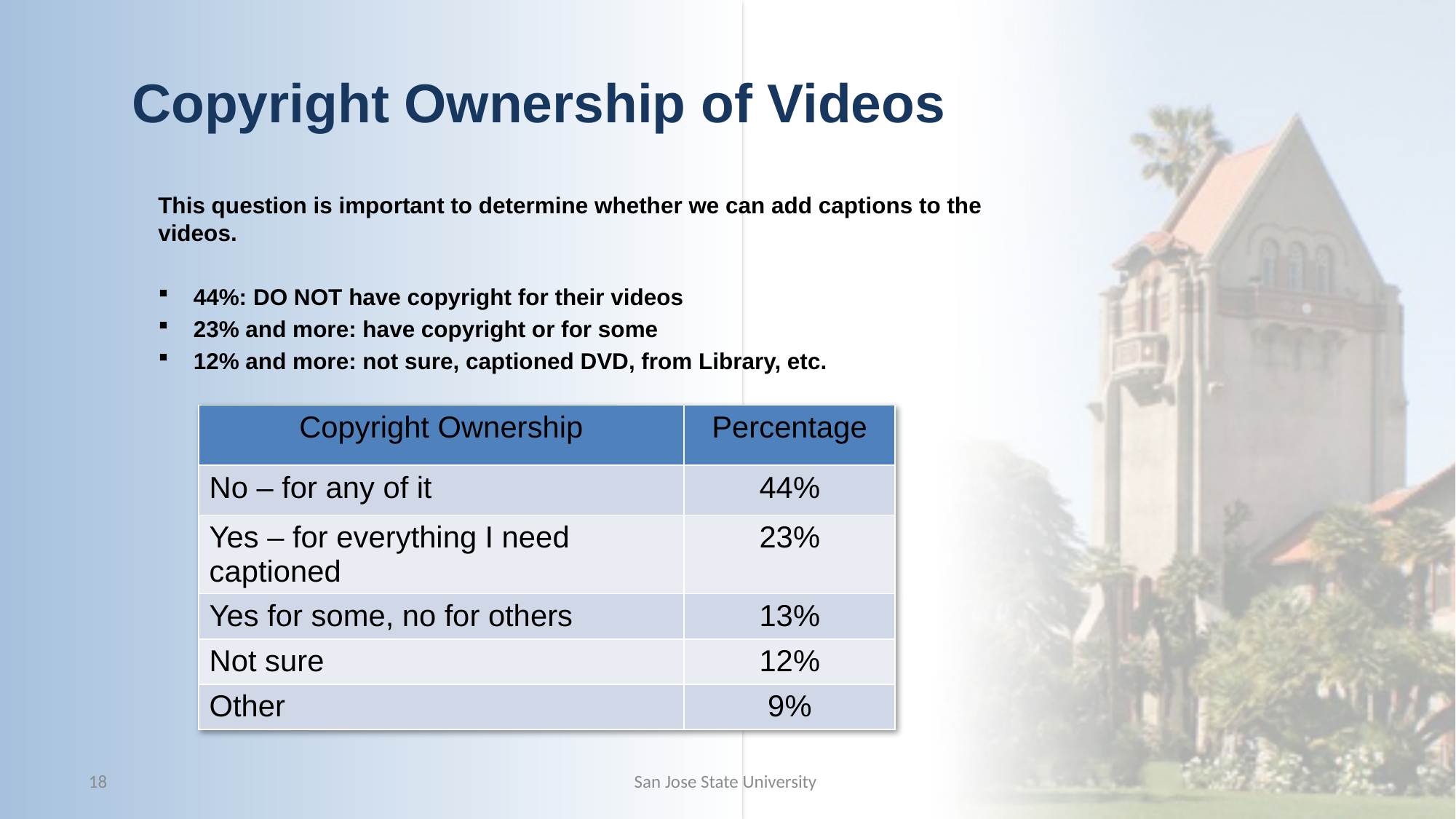

# Copyright Ownership of Videos
This question is important to determine whether we can add captions to the videos.

44%: DO NOT have copyright for their videos
23% and more: have copyright or for some
12% and more: not sure, captioned DVD, from Library, etc.
| Copyright Ownership | Percentage |
| --- | --- |
| No – for any of it | 44% |
| Yes – for everything I need captioned | 23% |
| Yes for some, no for others | 13% |
| Not sure | 12% |
| Other | 9% |
18
San Jose State University